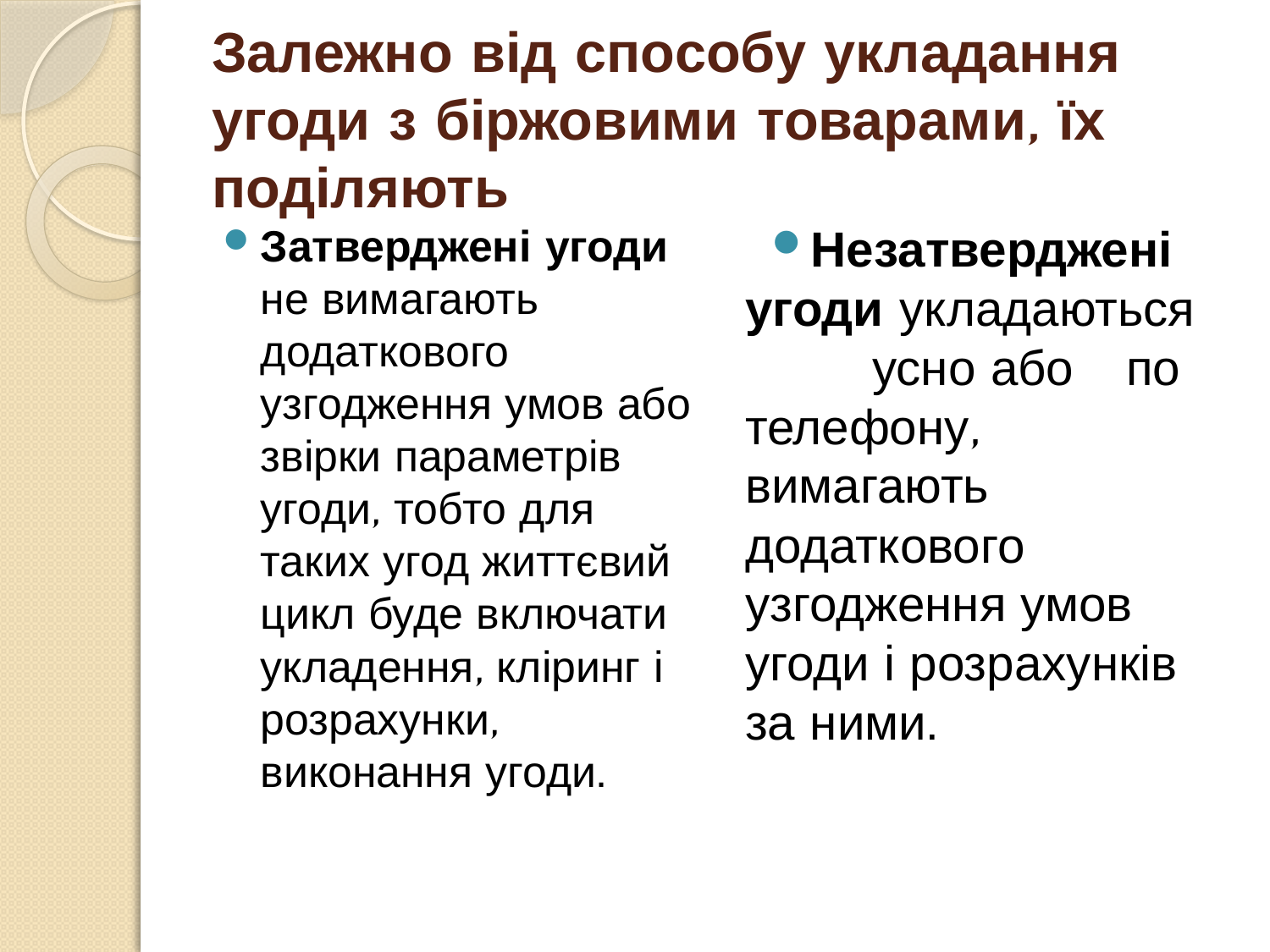

# Залежно від способу укладання угоди з біржовими товарами, їх поділяють
Затверджені угоди не вимагають додаткового узгодження умов або звірки параметрів угоди, тобто для таких угод життєвий цикл буде включати укладення, кліринг і розрахунки, виконання угоди.
Незатверджені угоди укладаються	усно або	по телефону, вимагають додаткового узгодження умов угоди і розрахунків за ними.